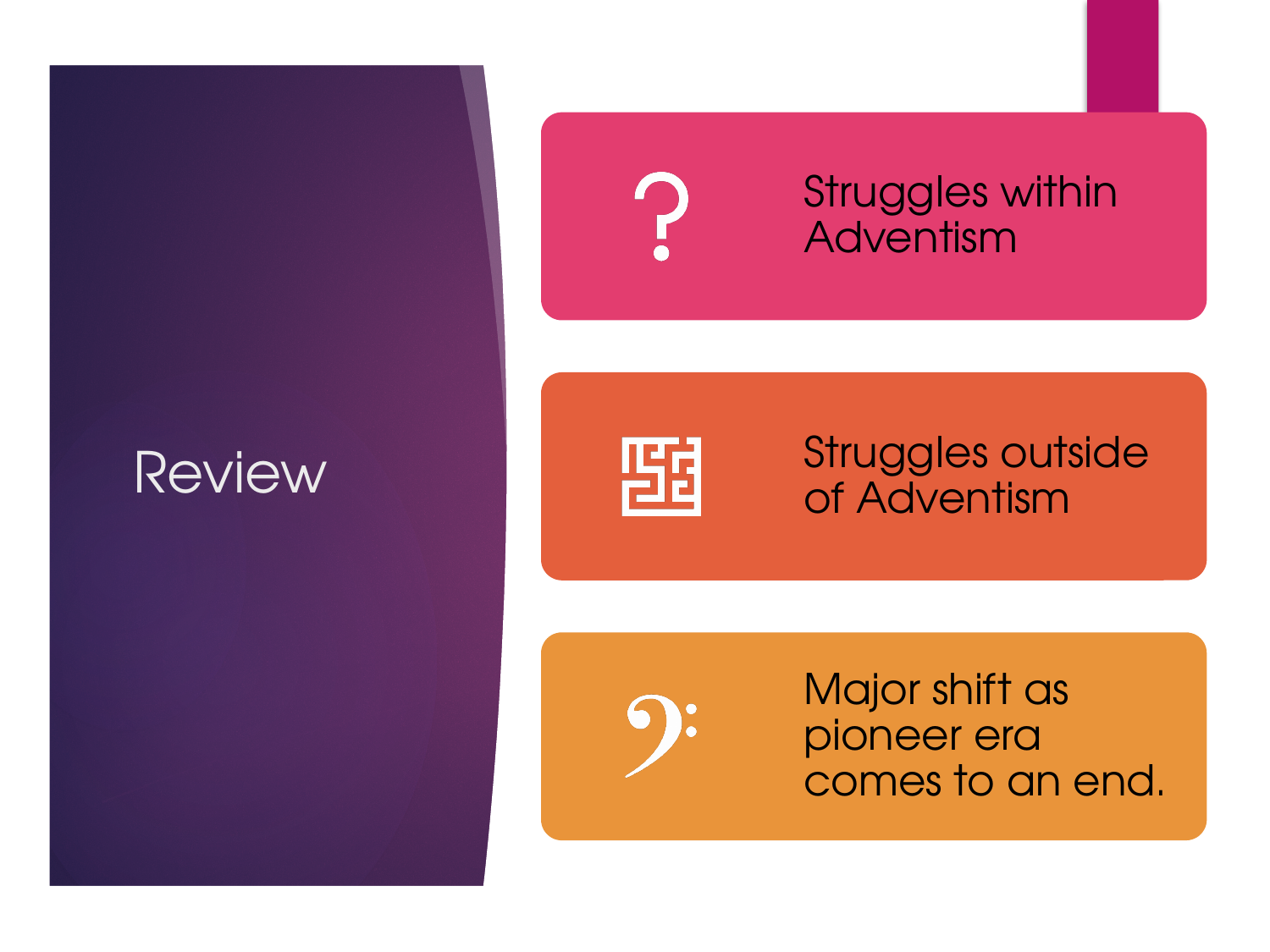

Struggles within Adventism
Struggles outside of Adventism
Major shift as pioneer era comes to an end.
# Review